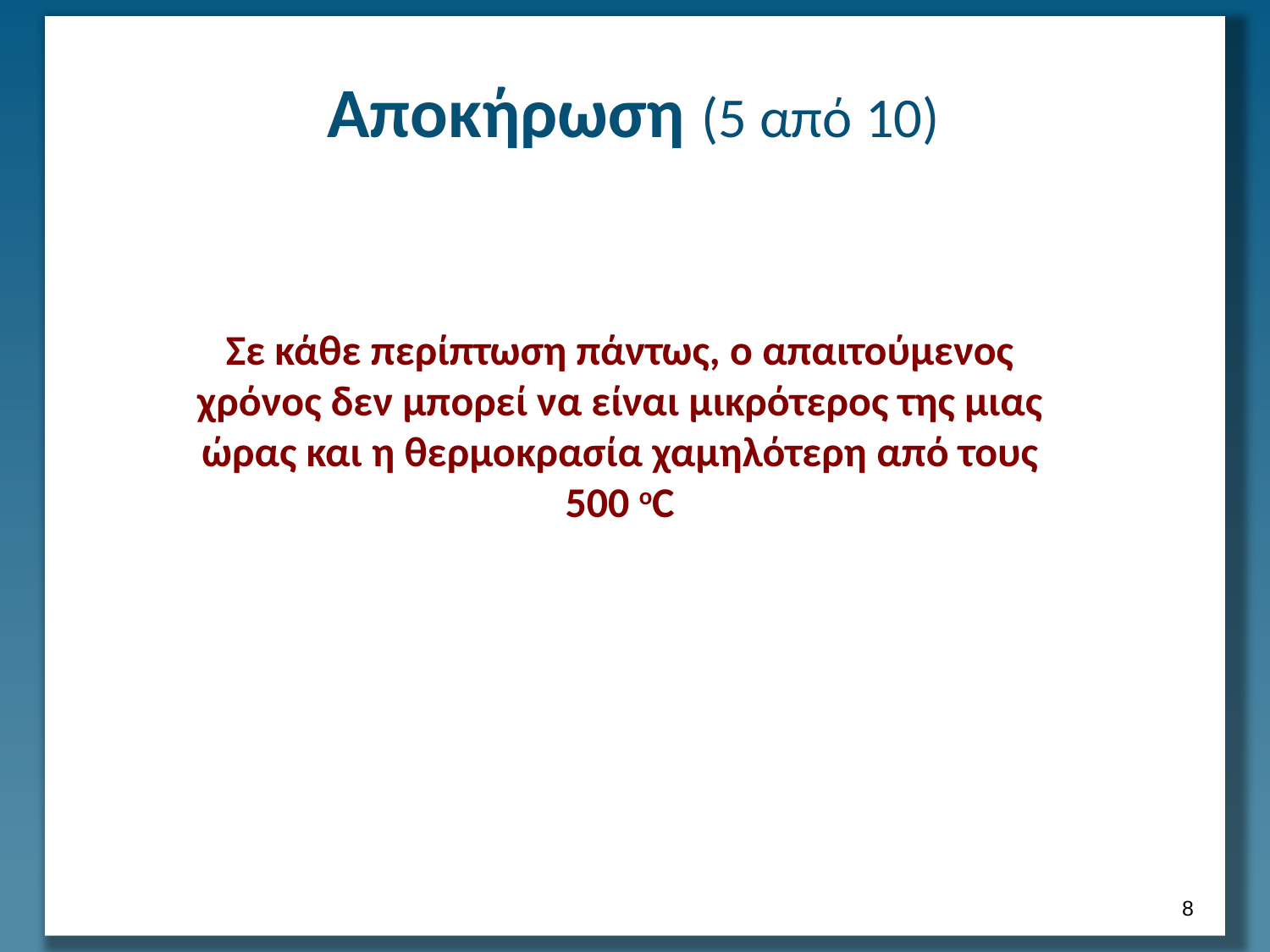

# Αποκήρωση (5 από 10)
Σε κάθε περίπτωση πάντως, ο απαιτούμενος χρόνος δεν μπορεί να είναι μικρότερος της μιας ώρας και η θερμοκρασία χαμηλότερη από τους 500 οC
8